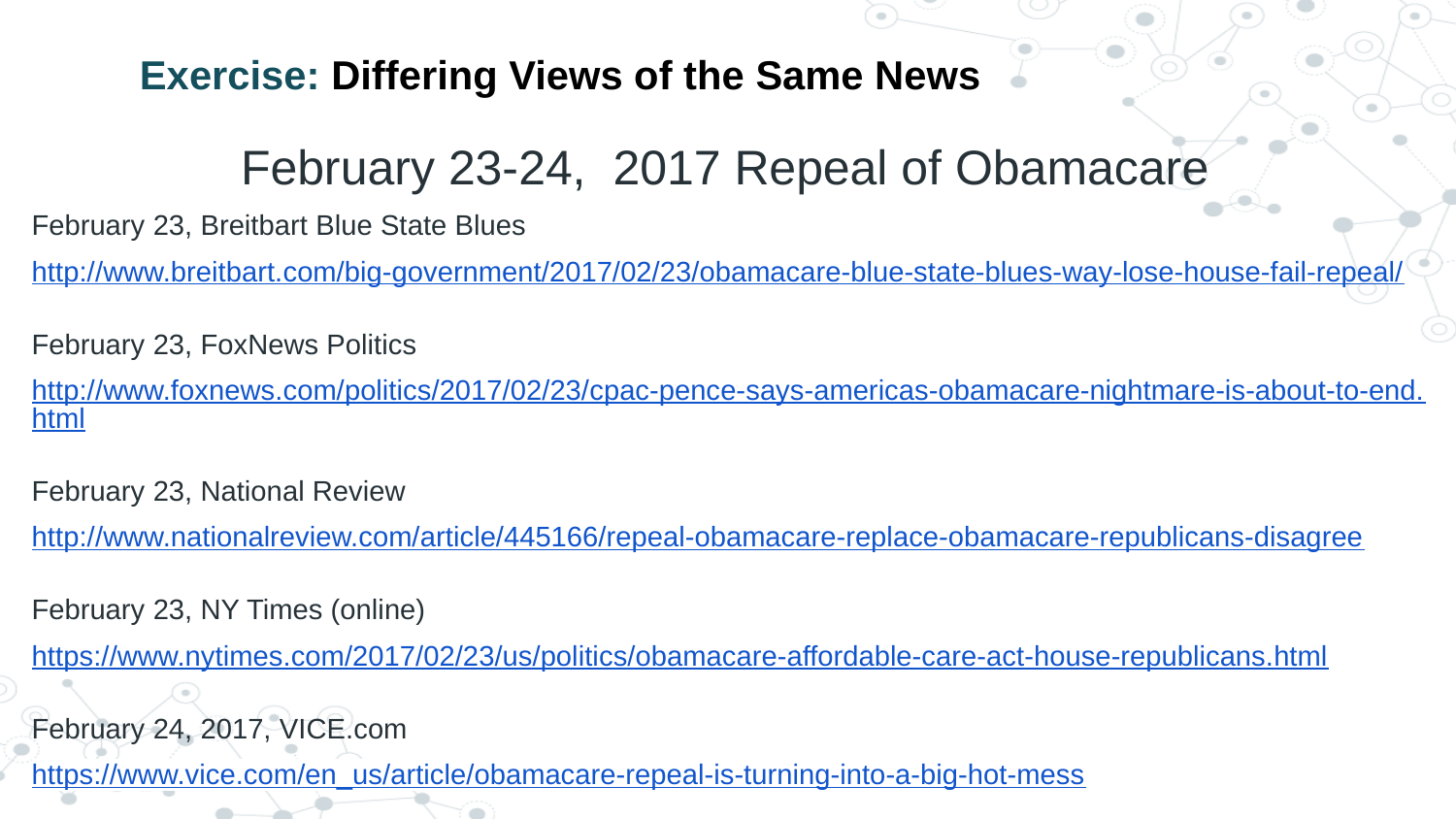

# Exercise: Differing Views of the Same News

February 23-24,  2017 Repeal of Obamacare
February 23, Breitbart Blue State Blues
http://www.breitbart.com/big-government/2017/02/23/obamacare-blue-state-blues-way-lose-house-fail-repeal/

February 23, FoxNews Politics
http://www.foxnews.com/politics/2017/02/23/cpac-pence-says-americas-obamacare-nightmare-is-about-to-end.html

February 23, National Review
http://www.nationalreview.com/article/445166/repeal-obamacare-replace-obamacare-republicans-disagree

February 23, NY Times (online)
https://www.nytimes.com/2017/02/23/us/politics/obamacare-affordable-care-act-house-republicans.html

February 24, 2017, VICE.com
https://www.vice.com/en_us/article/obamacare-repeal-is-turning-into-a-big-hot-mess